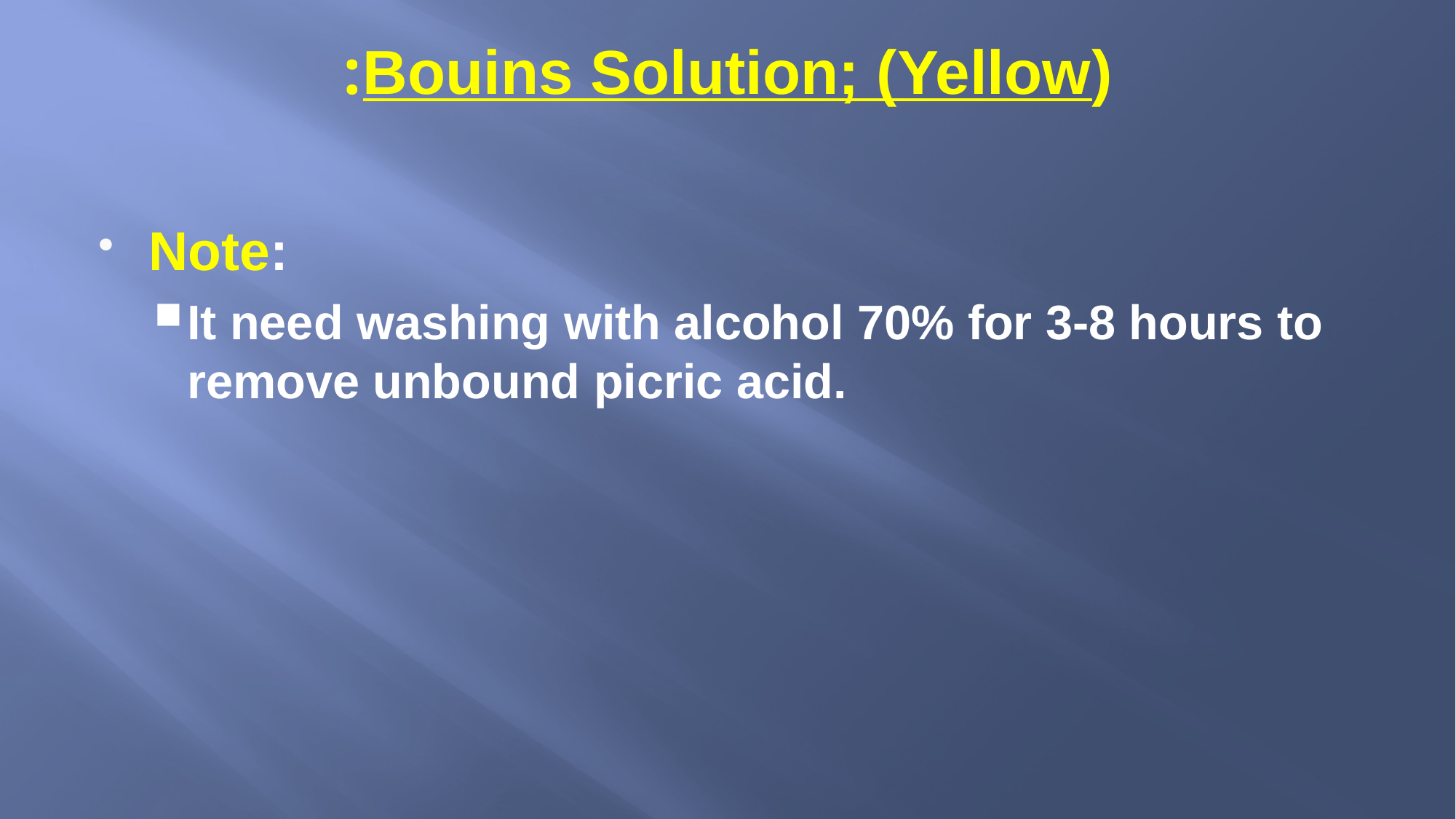

# Bouins Solution; (Yellow):

Note:
It need washing with alcohol 70% for 3-8 hours to remove unbound picric acid.